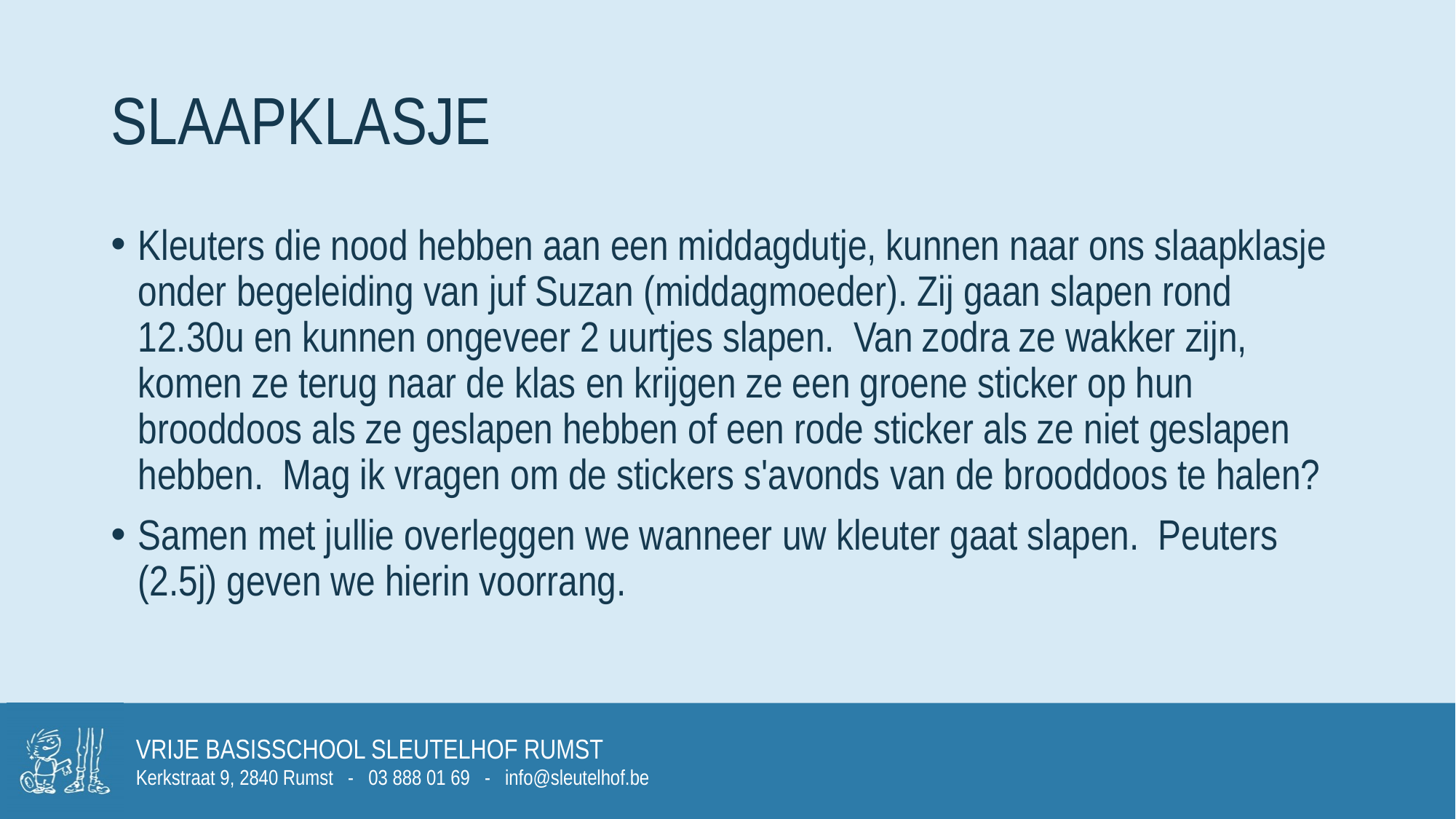

# slaapklasje
Kleuters die nood hebben aan een middagdutje, kunnen naar ons slaapklasje onder begeleiding van juf Suzan (middagmoeder). Zij gaan slapen rond 12.30u en kunnen ongeveer 2 uurtjes slapen.  Van zodra ze wakker zijn, komen ze terug naar de klas en krijgen ze een groene sticker op hun brooddoos als ze geslapen hebben of een rode sticker als ze niet geslapen hebben.  Mag ik vragen om de stickers s'avonds van de brooddoos te halen?
Samen met jullie overleggen we wanneer uw kleuter gaat slapen.  Peuters (2.5j) geven we hierin voorrang.